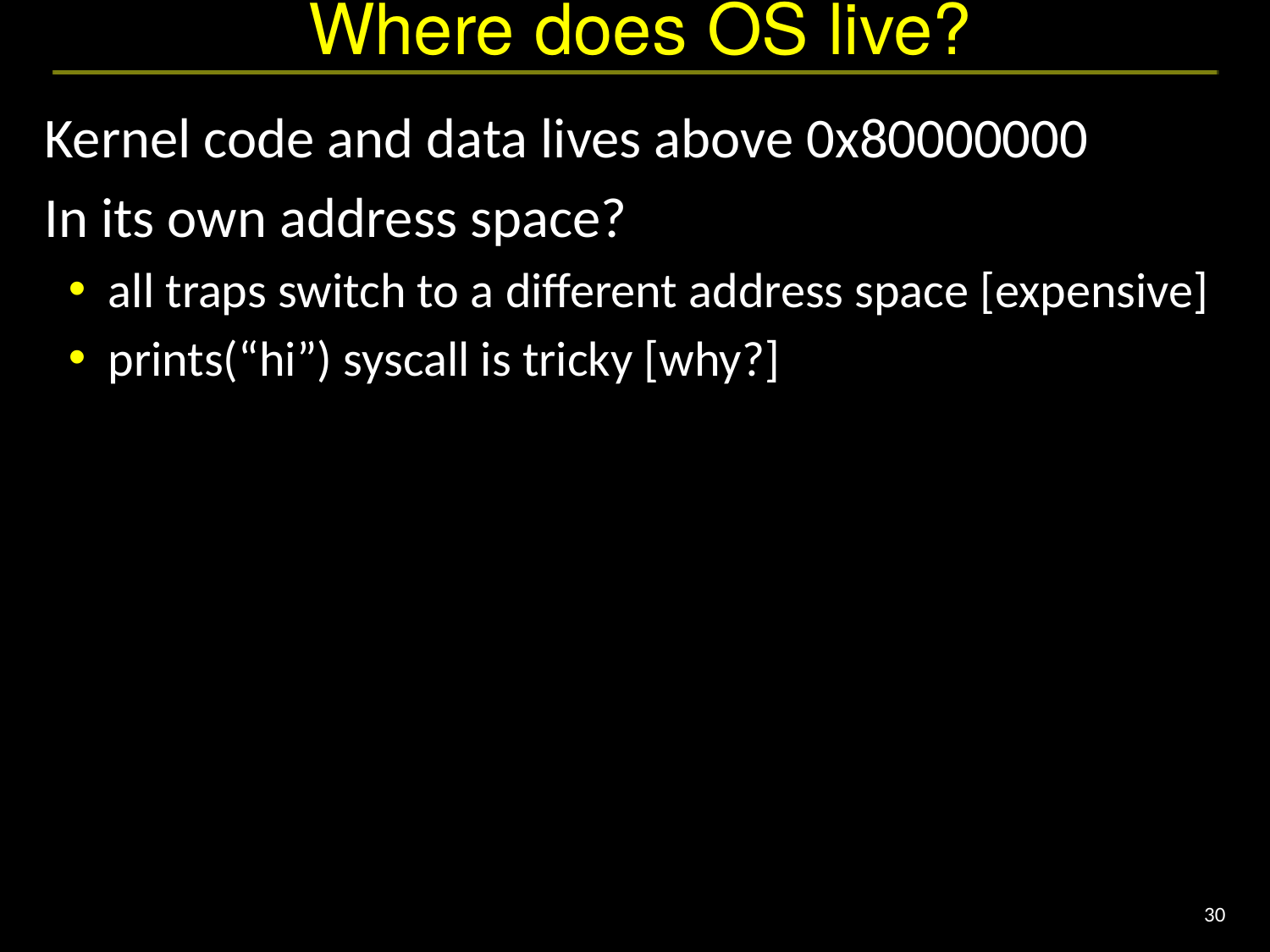

# Where does OS live?
Kernel code and data lives above 0x80000000
In its own address space?
all traps switch to a different address space [expensive]
prints(“hi”) syscall is tricky [why?]